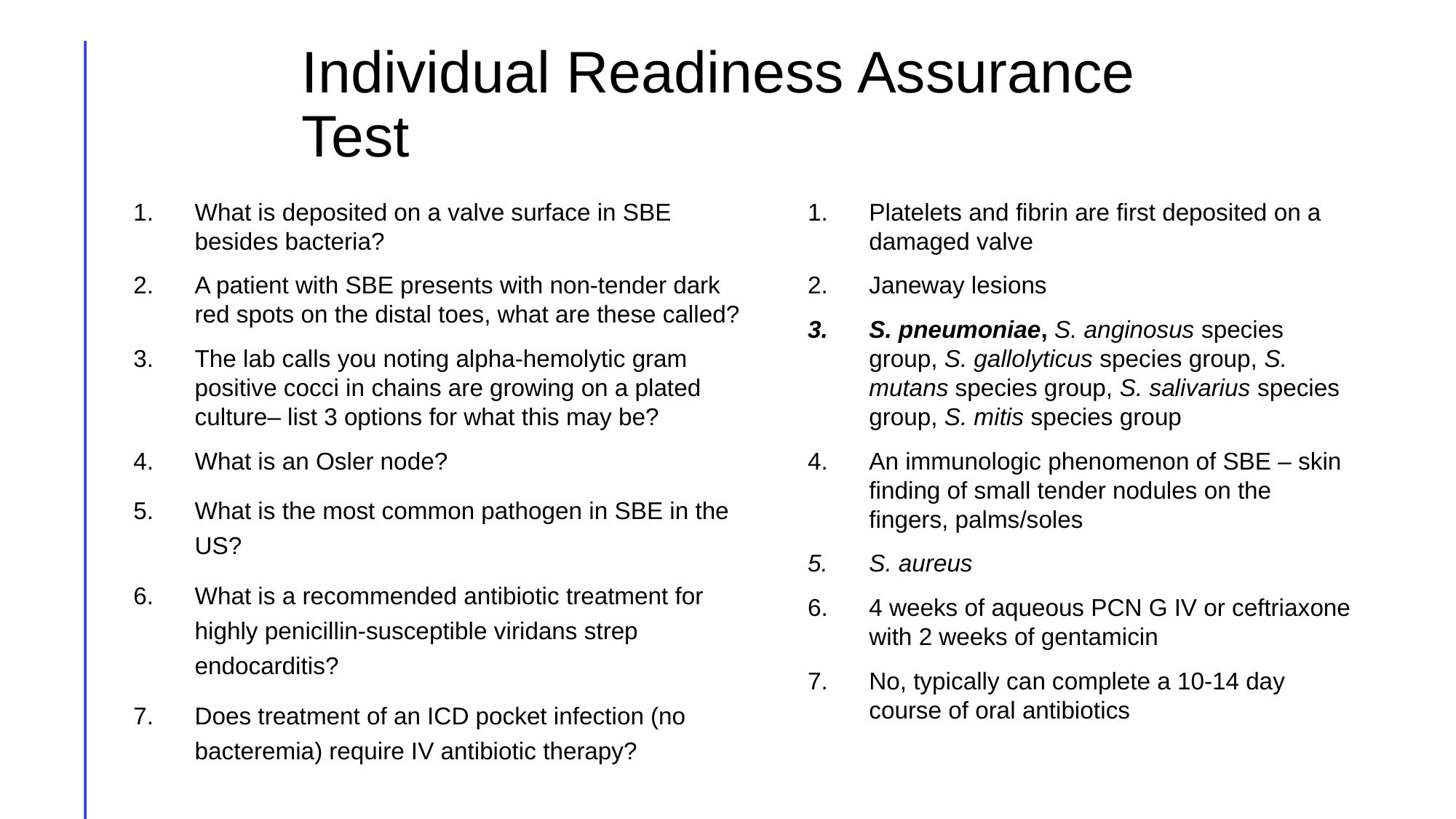

# Individual Readiness Assurance Test
What is deposited on a valve surface in SBE besides bacteria?
A patient with SBE presents with non-tender dark red spots on the distal toes, what are these called?
The lab calls you noting alpha-hemolytic gram positive cocci in chains are growing on a plated culture– list 3 options for what this may be?
What is an Osler node?
What is the most common pathogen in SBE in the US?
What is a recommended antibiotic treatment for highly penicillin-susceptible viridans strep endocarditis?
Does treatment of an ICD pocket infection (no bacteremia) require IV antibiotic therapy?

Platelets and fibrin are first deposited on a damaged valve
Janeway lesions
S. pneumoniae, S. anginosus species group, S. gallolyticus species group, S. mutans species group, S. salivarius species group, S. mitis species group
An immunologic phenomenon of SBE – skin finding of small tender nodules on the fingers, palms/soles
S. aureus
4 weeks of aqueous PCN G IV or ceftriaxone with 2 weeks of gentamicin
No, typically can complete a 10-14 day course of oral antibiotics